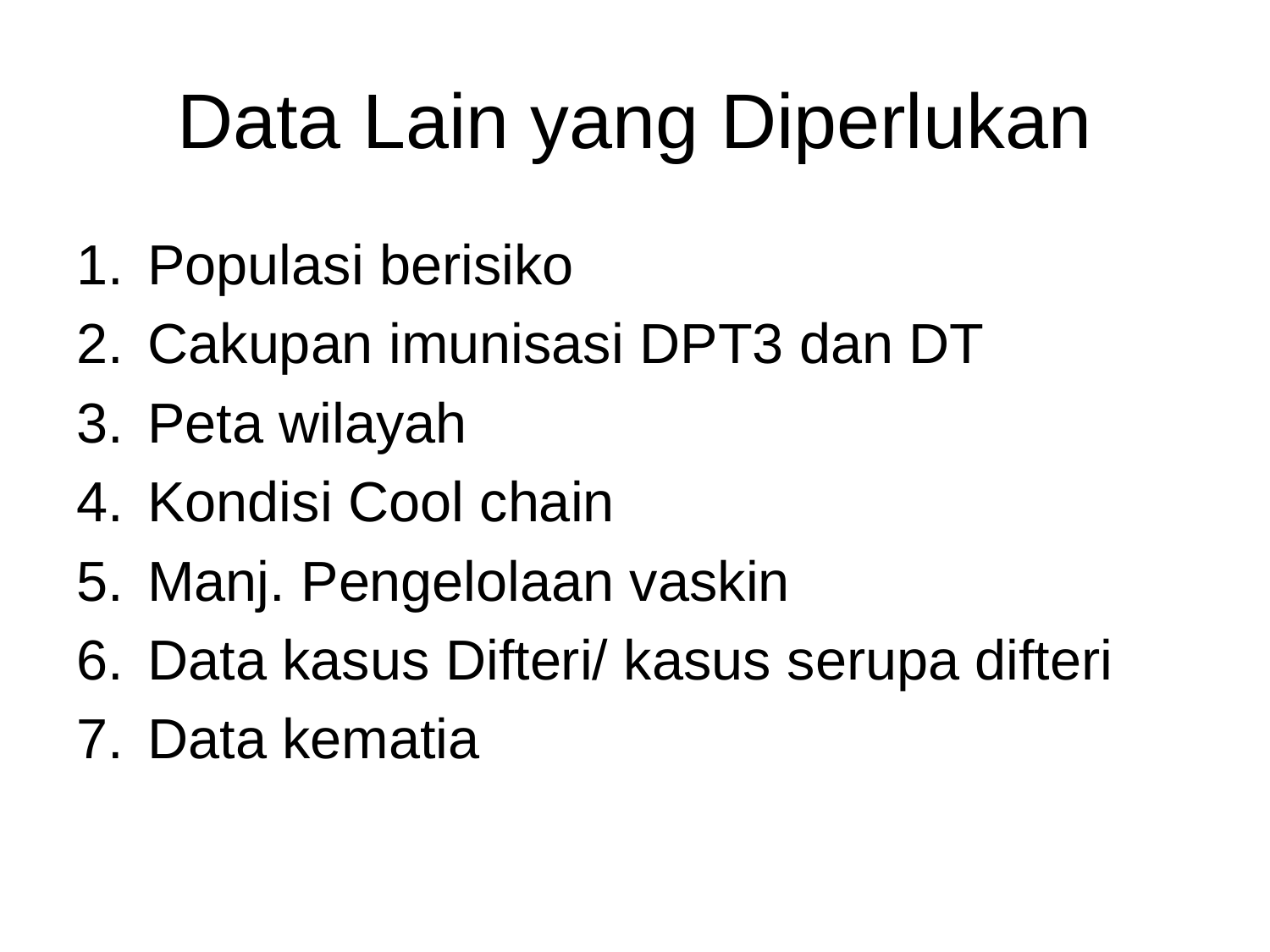

# Data Lain yang Diperlukan
Populasi berisiko
Cakupan imunisasi DPT3 dan DT
Peta wilayah
Kondisi Cool chain
Manj. Pengelolaan vaskin
Data kasus Difteri/ kasus serupa difteri
Data kematia